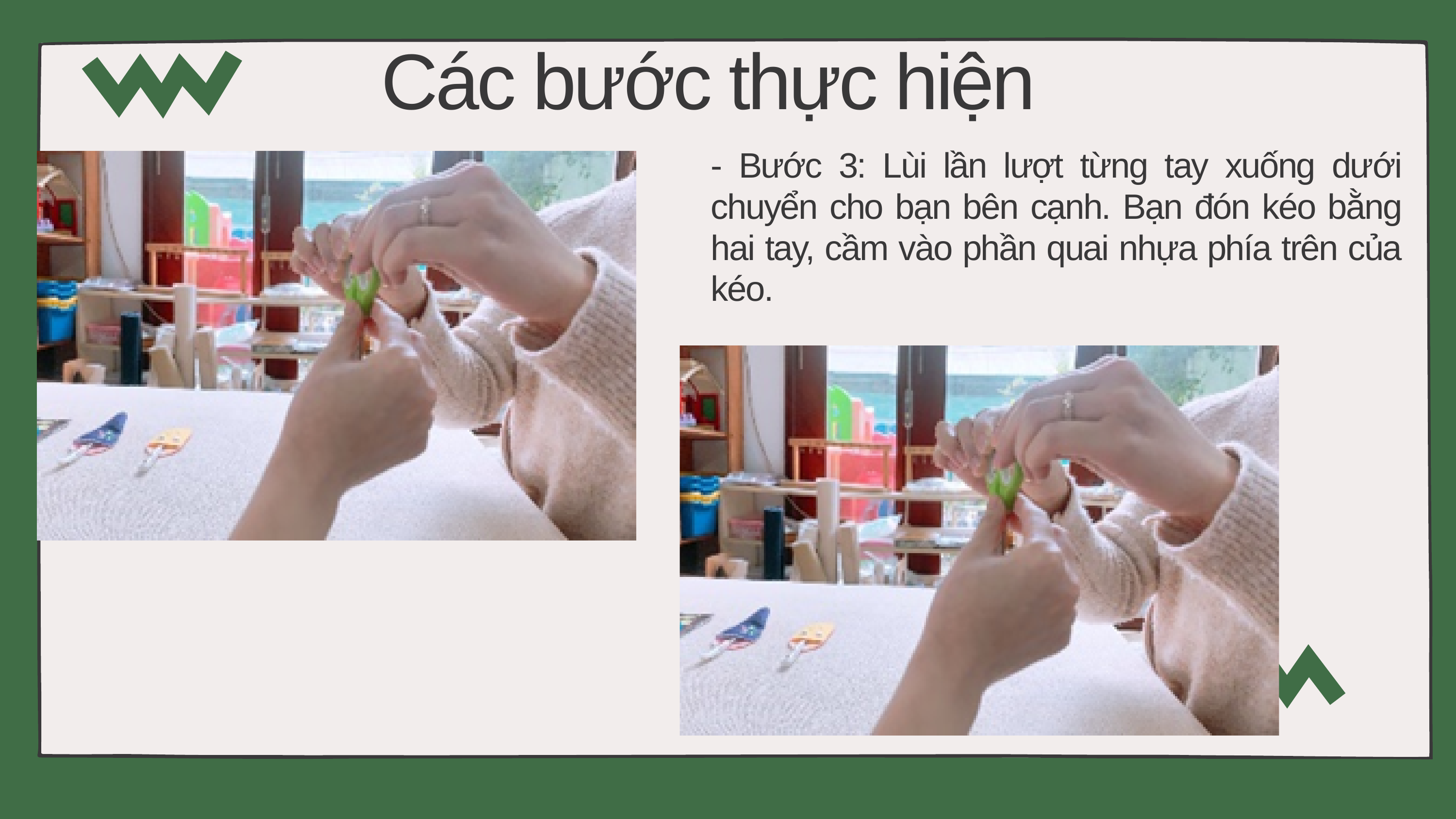

Các bước thực hiện
- Bước 3: Lùi lần lượt từng tay xuống dưới chuyển cho bạn bên cạnh. Bạn đón kéo bằng hai tay, cầm vào phần quai nhựa phía trên của kéo.